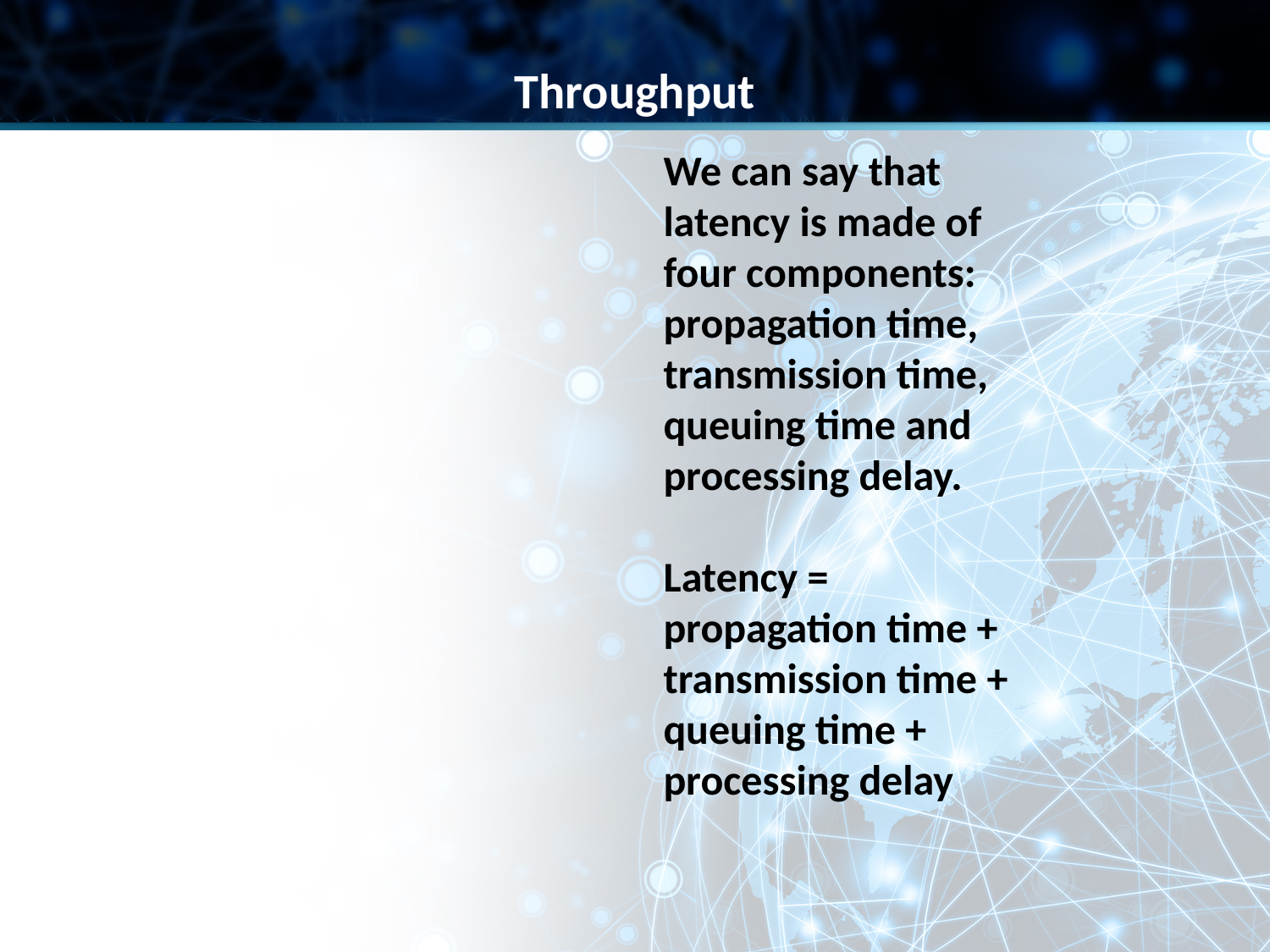

Throughput
We can say that latency is made of four components: propagation time, transmission time, queuing time and processing delay.

Latency = propagation time + transmission time + queuing time + processing delay